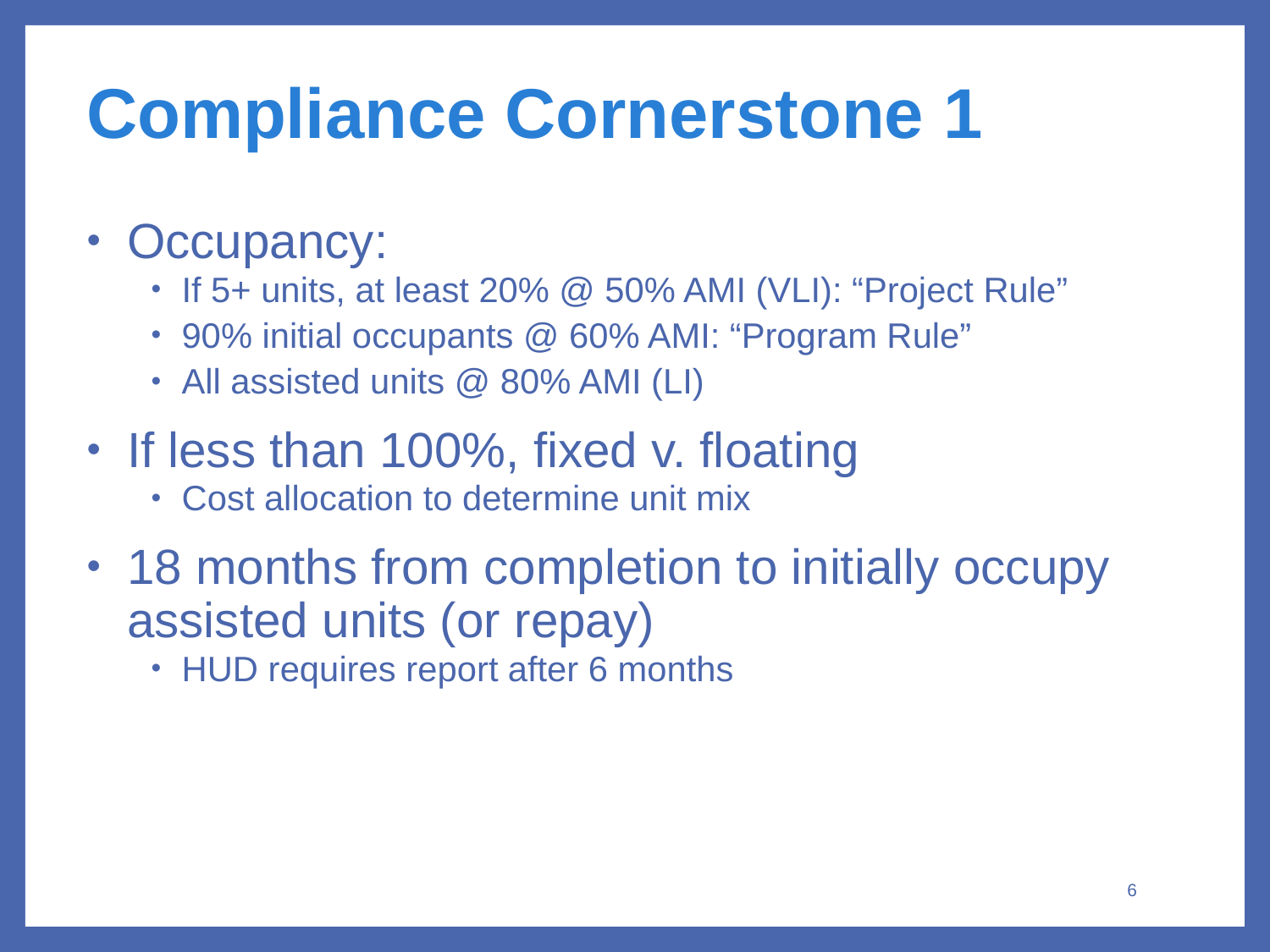

# Compliance Cornerstone 1
Occupancy:
If 5+ units, at least 20% @ 50% AMI (VLI): “Project Rule”
90% initial occupants @ 60% AMI: “Program Rule”
All assisted units @ 80% AMI (LI)
If less than 100%, fixed v. floating
Cost allocation to determine unit mix
18 months from completion to initially occupy assisted units (or repay)
HUD requires report after 6 months

6